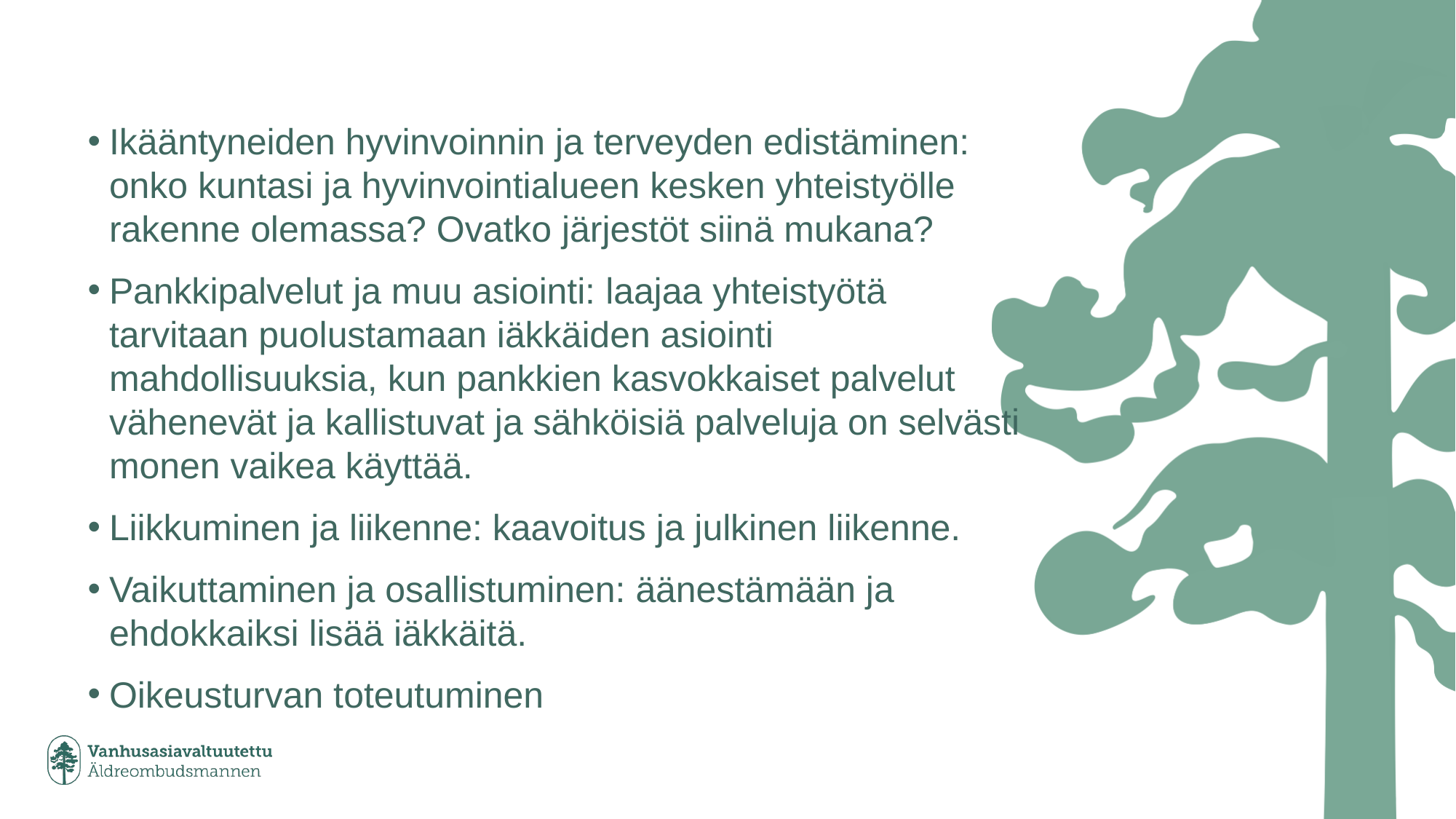

Ikääntyneiden hyvinvoinnin ja terveyden edistäminen: onko kuntasi ja hyvinvointialueen kesken yhteistyölle rakenne olemassa? Ovatko järjestöt siinä mukana?
Pankkipalvelut ja muu asiointi: laajaa yhteistyötä tarvitaan puolustamaan iäkkäiden asiointi mahdollisuuksia, kun pankkien kasvokkaiset palvelut vähenevät ja kallistuvat ja sähköisiä palveluja on selvästi monen vaikea käyttää.
Liikkuminen ja liikenne: kaavoitus ja julkinen liikenne.
Vaikuttaminen ja osallistuminen: äänestämään ja ehdokkaiksi lisää iäkkäitä.
Oikeusturvan toteutuminen